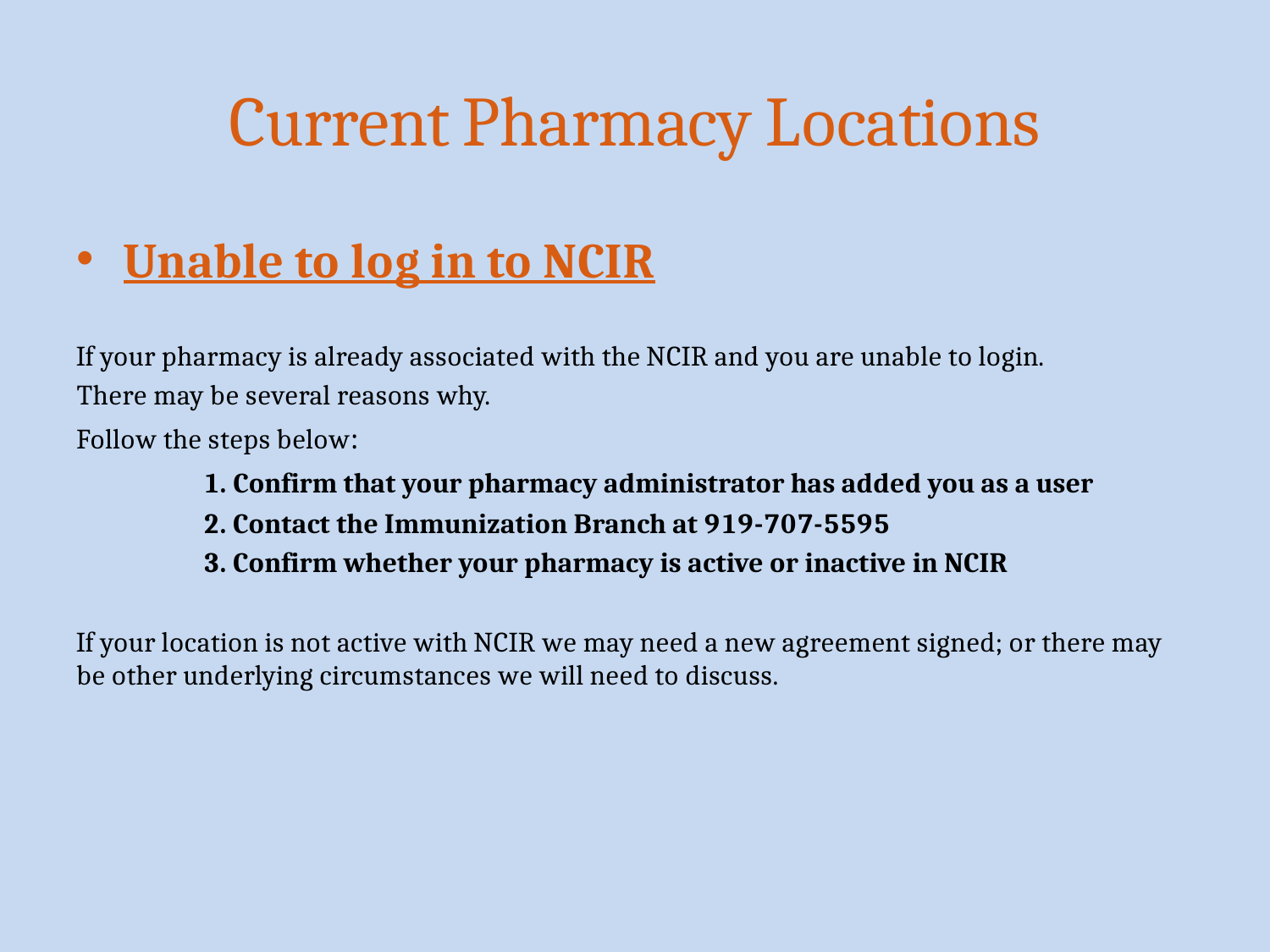

# Current Pharmacy Locations
Unable to log in to NCIR

If your pharmacy is already associated with the NCIR and you are unable to login.
There may be several reasons why.
Follow the steps below:
	1. Confirm that your pharmacy administrator has added you as a user
	2. Contact the Immunization Branch at 919-707-5595
	3. Confirm whether your pharmacy is active or inactive in NCIR

If your location is not active with NCIR we may need a new agreement signed; or there may be other underlying circumstances we will need to discuss.